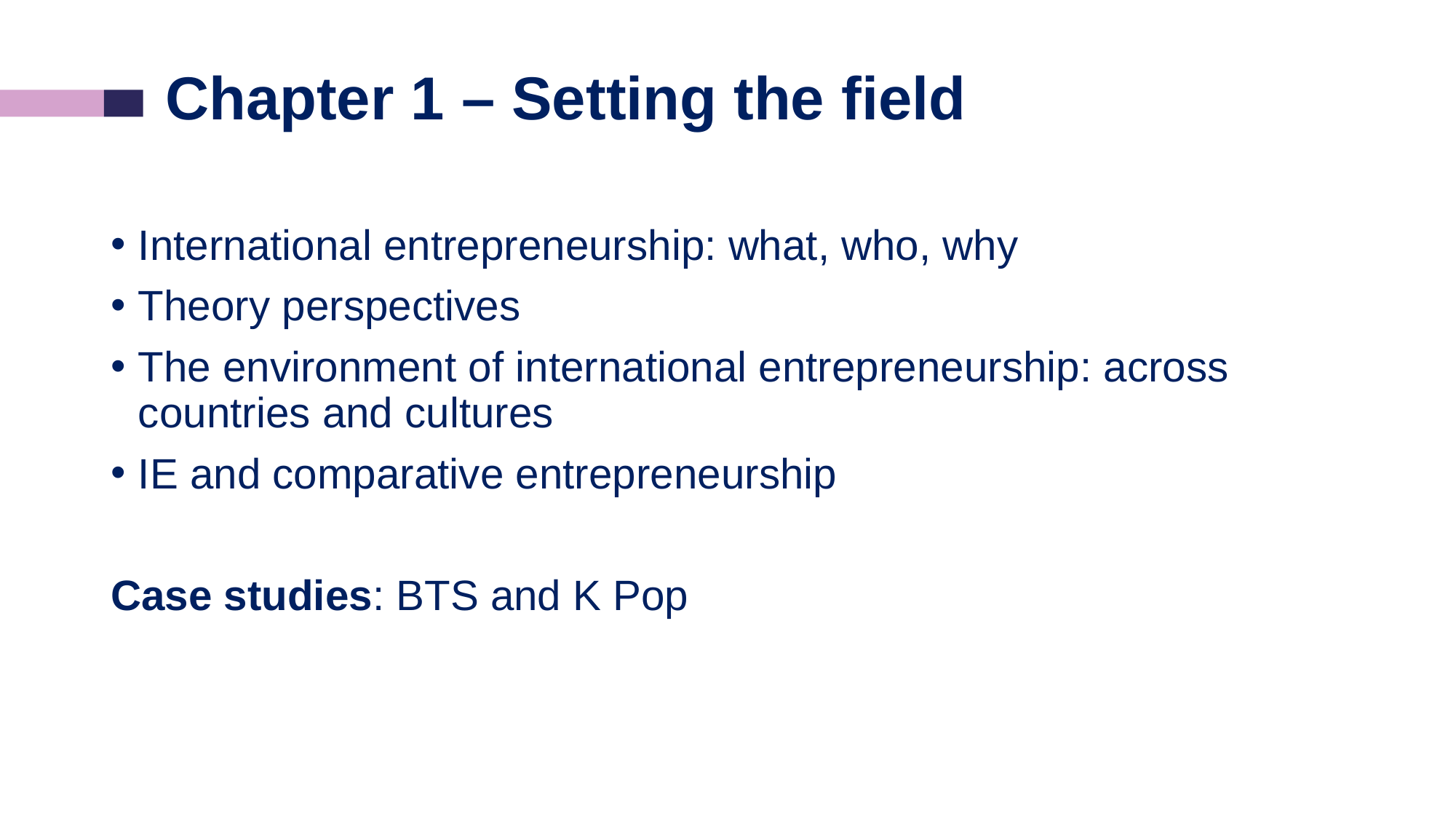

# Chapter 1 – Setting the field
International entrepreneurship: what, who, why
Theory perspectives
The environment of international entrepreneurship: across countries and cultures
IE and comparative entrepreneurship

Case studies: BTS and K Pop